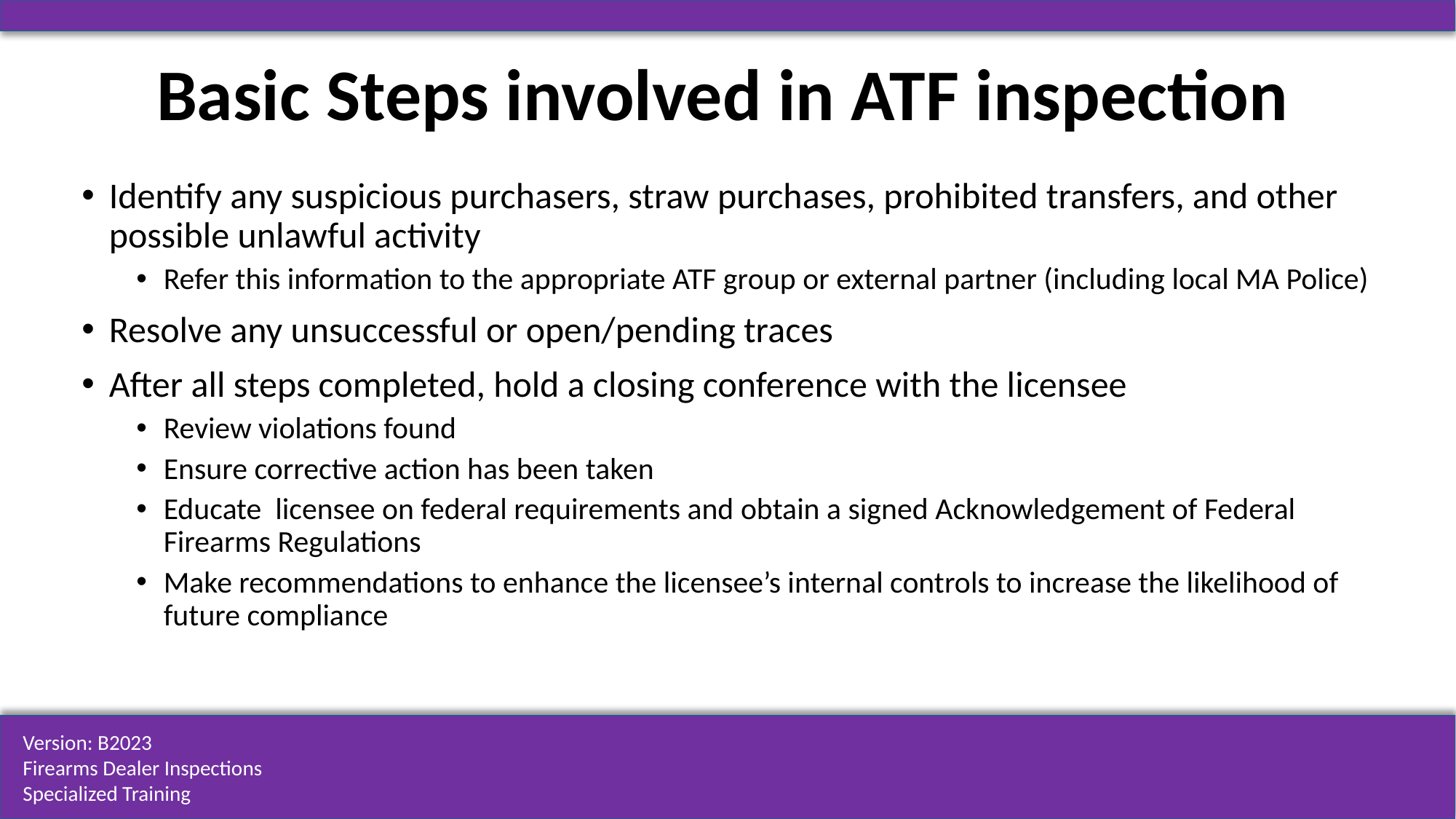

# Basic Steps involved in ATF inspection
Identify any suspicious purchasers, straw purchases, prohibited transfers, and other possible unlawful activity
Refer this information to the appropriate ATF group or external partner (including local MA Police)
Resolve any unsuccessful or open/pending traces
After all steps completed, hold a closing conference with the licensee
Review violations found
Ensure corrective action has been taken
Educate  licensee on federal requirements and obtain a signed Acknowledgement of Federal Firearms Regulations
Make recommendations to enhance the licensee’s internal controls to increase the likelihood of future compliance